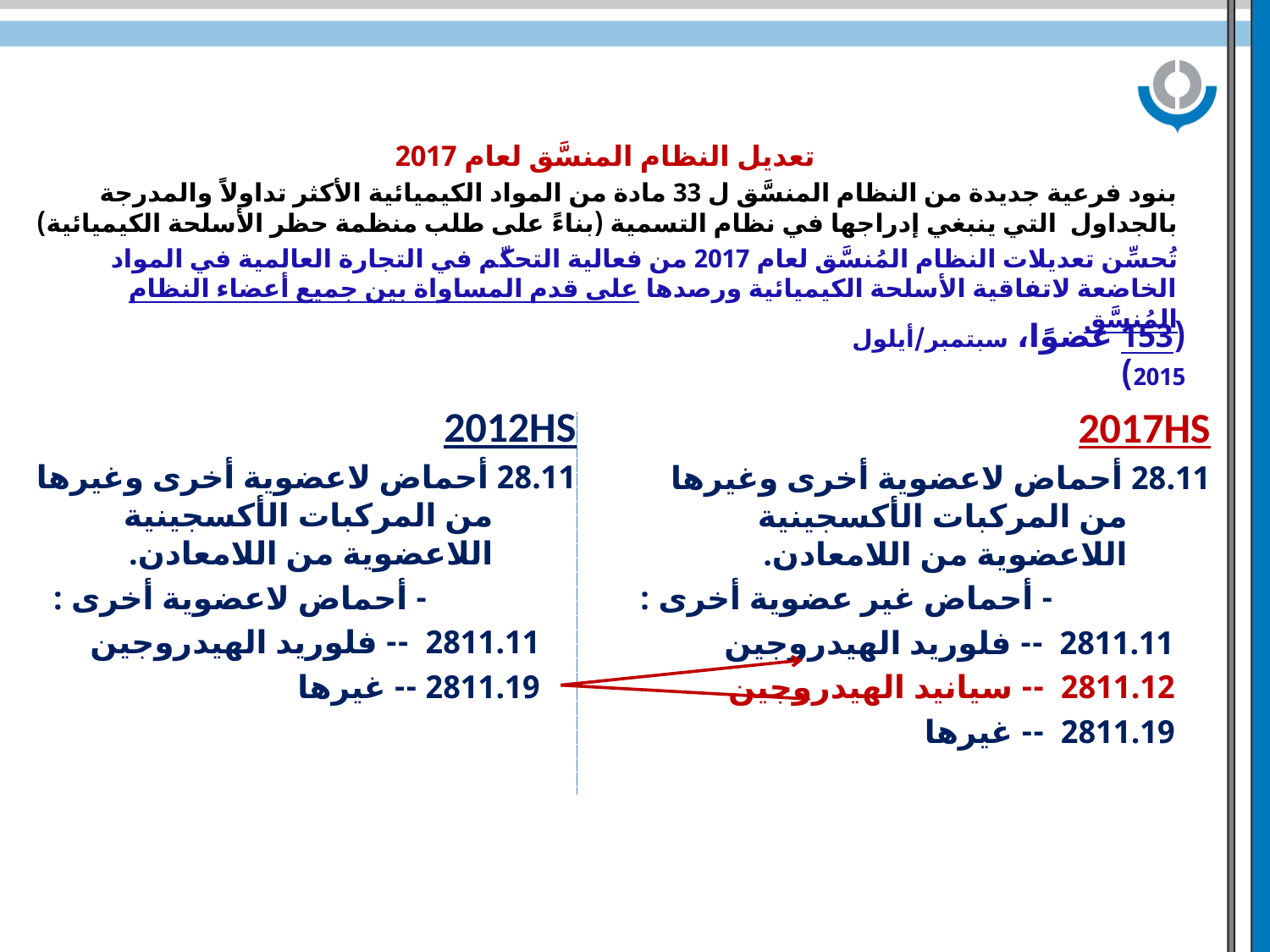

تعديل النظام المنسَّق لعام 2017
بنود فرعية جديدة من النظام المنسَّق ل 33 مادة من المواد الكيميائية الأكثر تداولاً والمدرجة بالجداول  التي ينبغي إدراجها في نظام التسمية (بناءً على طلب منظمة حظر الأسلحة الكيميائية)
تُحسِّن تعديلات النظام المُنسَّق لعام 2017 من فعالية التحكّم في التجارة العالمية في المواد الخاضعة لاتفاقية الأسلحة الكيميائية ورصدها على قدم المساواة بين جميع أعضاء النظام المُنسَّق
(153 عضوًا، سبتمبر/أيلول  2015)
2012HS
28.11 أحماض لاعضوية أخرى وغيرها من المركبات الأكسجينية اللاعضوية من اللامعادن.
- أحماض لاعضوية أخرى :
2811.11  -- فلوريد الهيدروجين
2811.19 -- غيرها

2017HS
28.11 أحماض لاعضوية أخرى وغيرها من المركبات الأكسجينية اللاعضوية من اللامعادن.
 - أحماض غير عضوية أخرى :
2811.11  -- فلوريد الهيدروجين
2811.12  -- سيانيد الهيدروجين
2811.19  -- غيرها